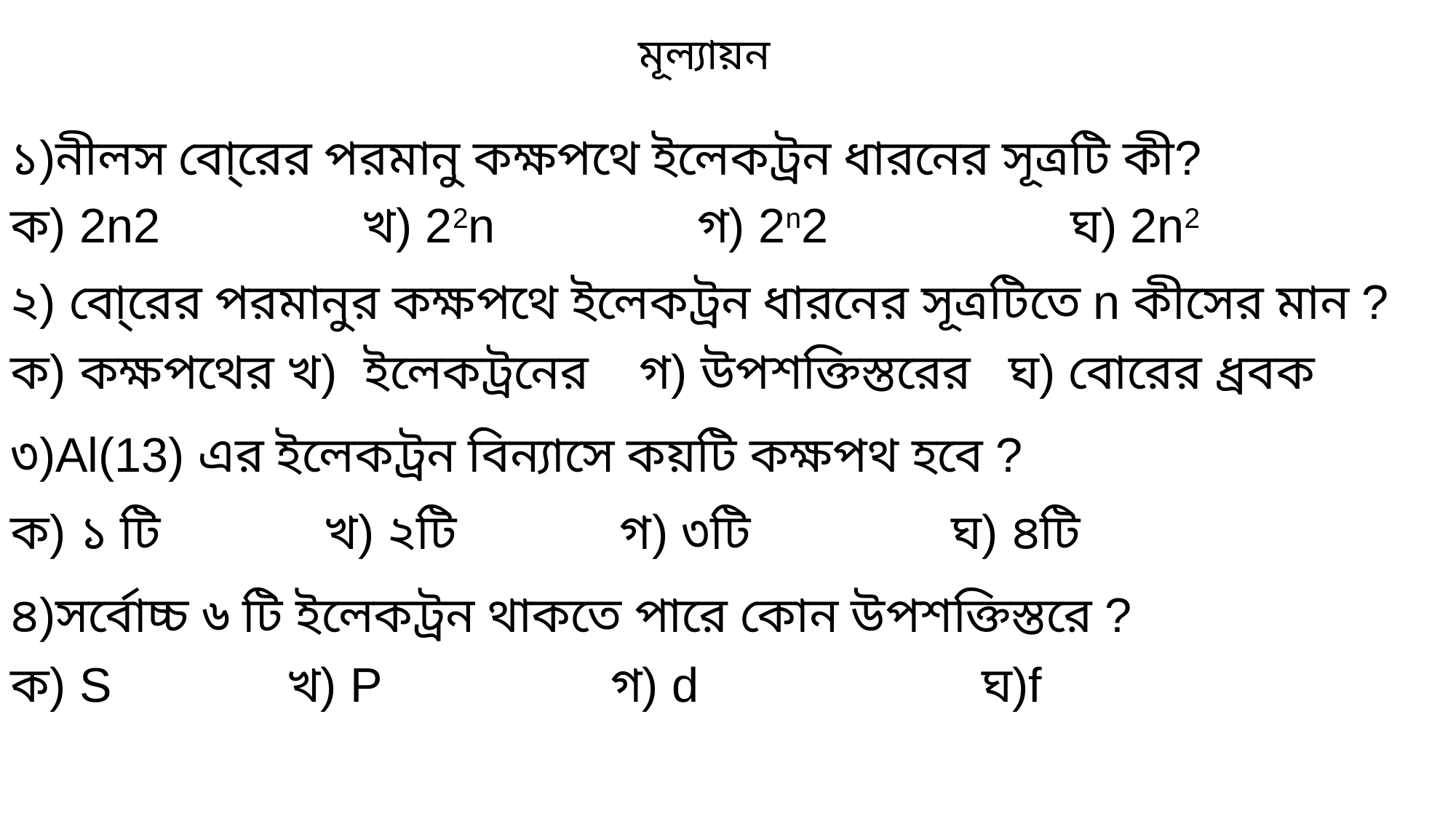

মূল্যায়ন
১)নীলস বো্রের পরমানু কক্ষপথে ইলেকট্রন ধারনের সূত্রটি কী?
ক) 2n2               খ) 22n               গ) 2n2                  ঘ) 2n2
২) বো্রের পরমানুর কক্ষপথে ইলেকট্রন ধারনের সূত্রটিতে n কীসের মান ?
ক) কক্ষপথের খ)  ইলেকট্রনের    গ) উপশক্তিস্তরের   ঘ) বোরের ধ্রবক
৩)Al(13) এর ইলেকট্রন বিন্যাসে কয়টি কক্ষপথ হবে ?
ক) ১ টি             খ) ২টি             গ) ৩টি                ঘ) ৪টি
৪)সর্বোচ্চ ৬ টি ইলেকট্রন থাকতে পারে কোন উপশক্তিস্তরে ?
ক) S             খ) P                 গ) d                     ঘ)f